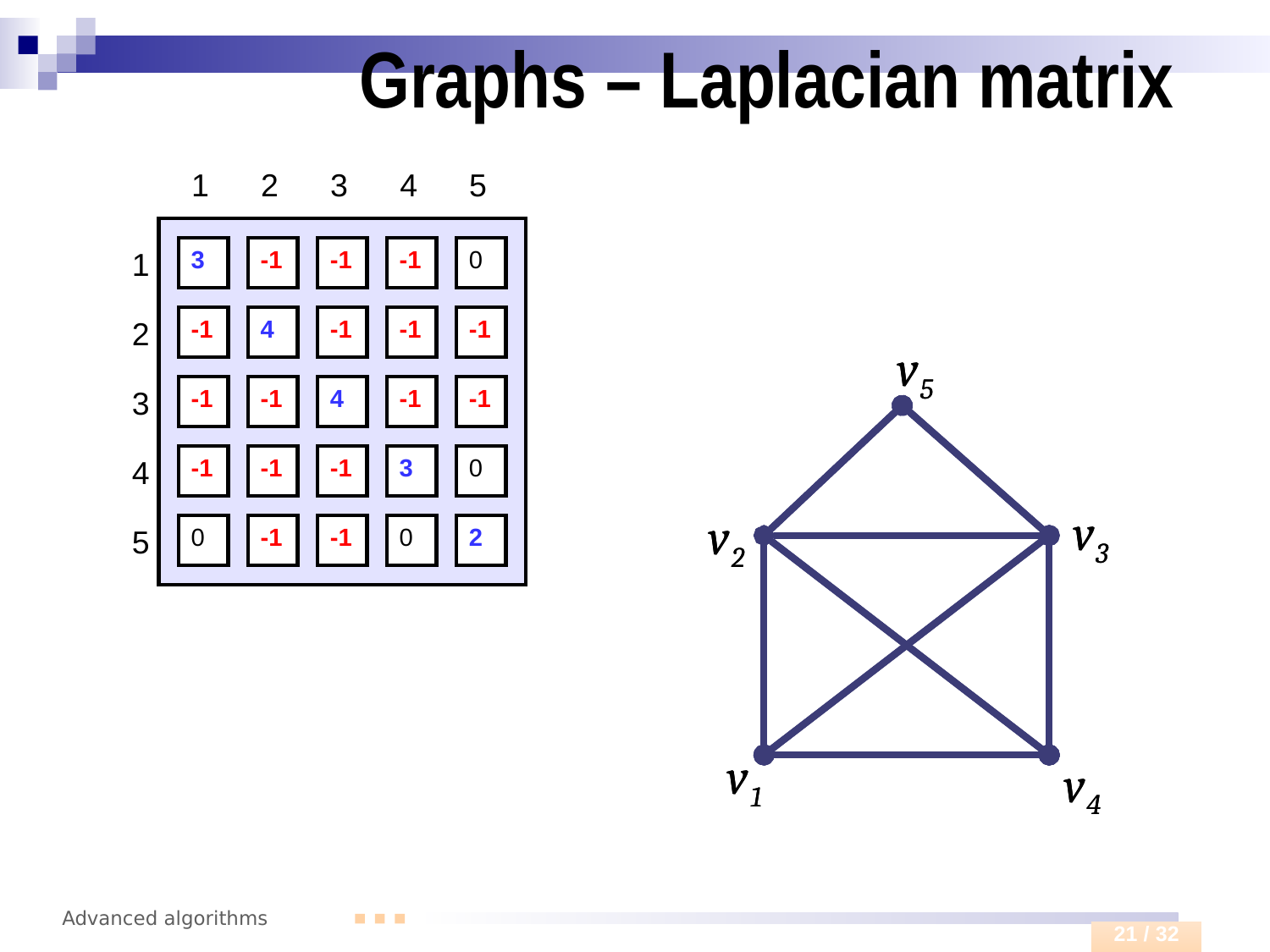

# Graphs – Laplacian matrix
1
2
3
4
5

3
-1
-1
-1
0
1
-1
4
-1
-1
-1
2
v5
v5
-1
-1
4
-1
-1
3
-1
-1
-1
3
0
4
v3
v3
v2
v2
5
0
-1
-1
0
2
v1
v1
v4
v4